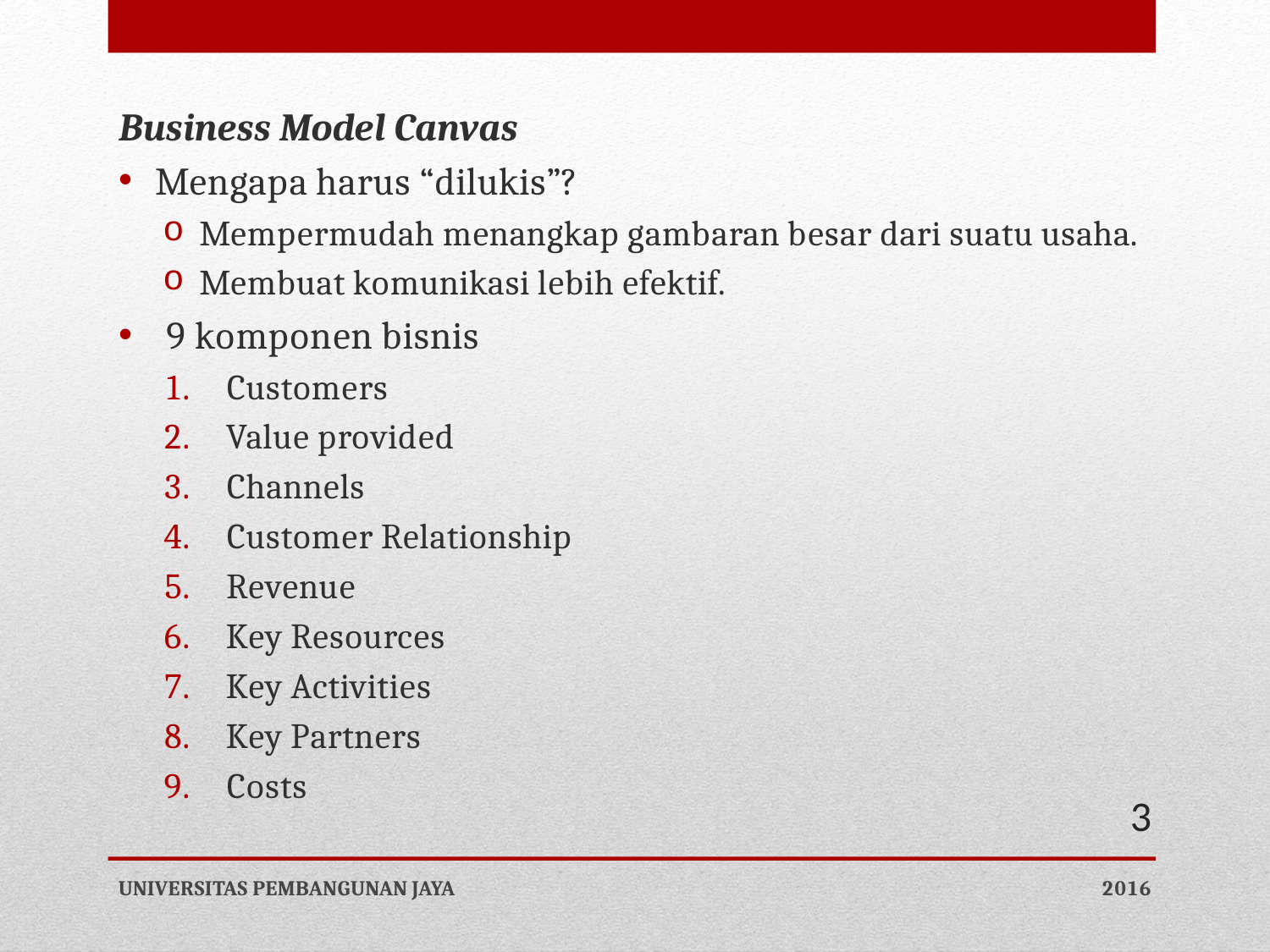

Business Model Canvas
Mengapa harus “dilukis”?
Mempermudah menangkap gambaran besar dari suatu usaha.
Membuat komunikasi lebih efektif.
 9 komponen bisnis
Customers
Value provided
Channels
Customer Relationship
Revenue
Key Resources
Key Activities
Key Partners
Costs
3
UNIVERSITAS PEMBANGUNAN JAYA
2016